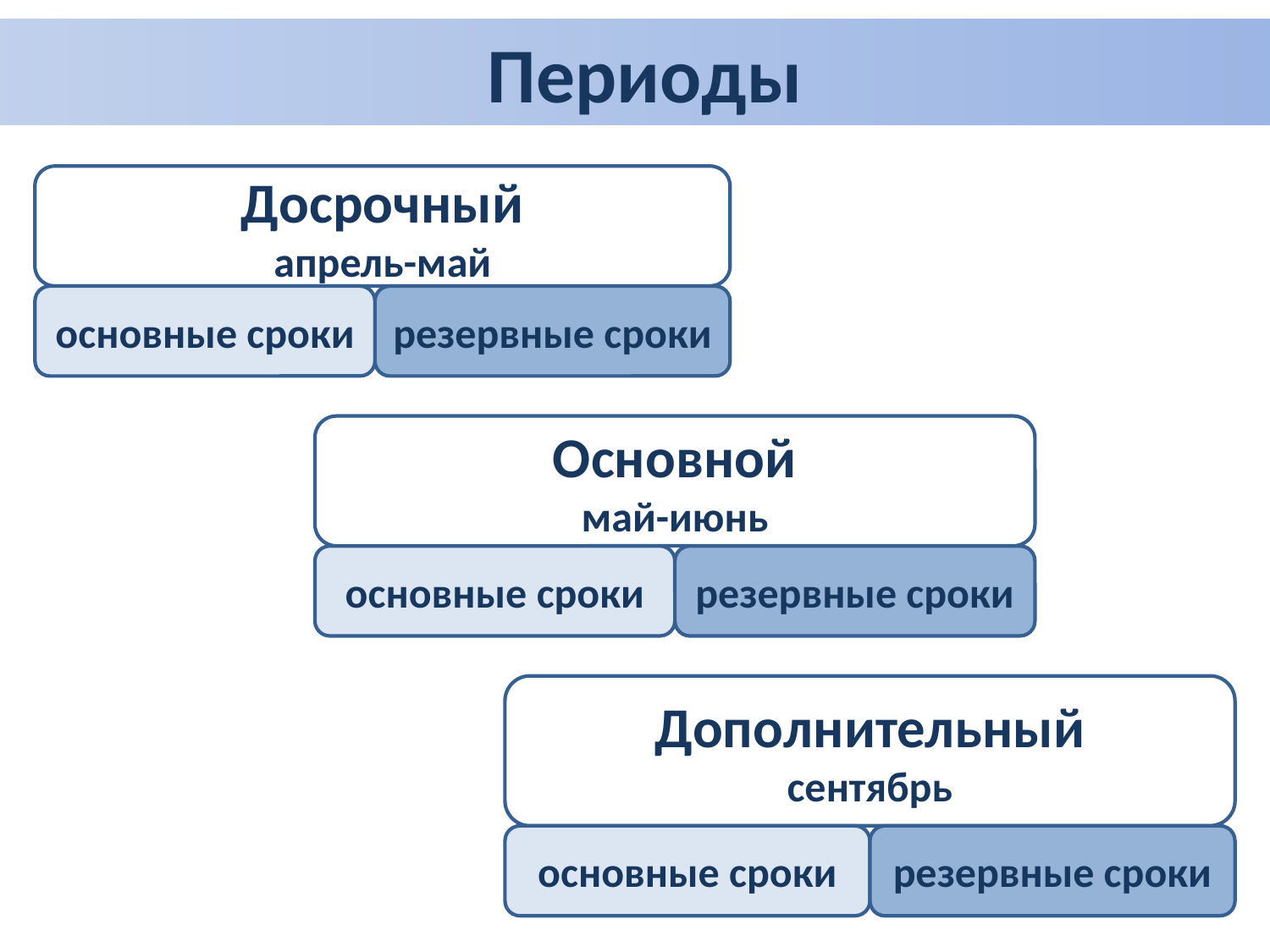

Периоды
Досрочный
апрель-май
основные сроки
резервные сроки
Основной
май-июнь
основные сроки
резервные сроки
Дополнительный
сентябрь
основные сроки
резервные сроки